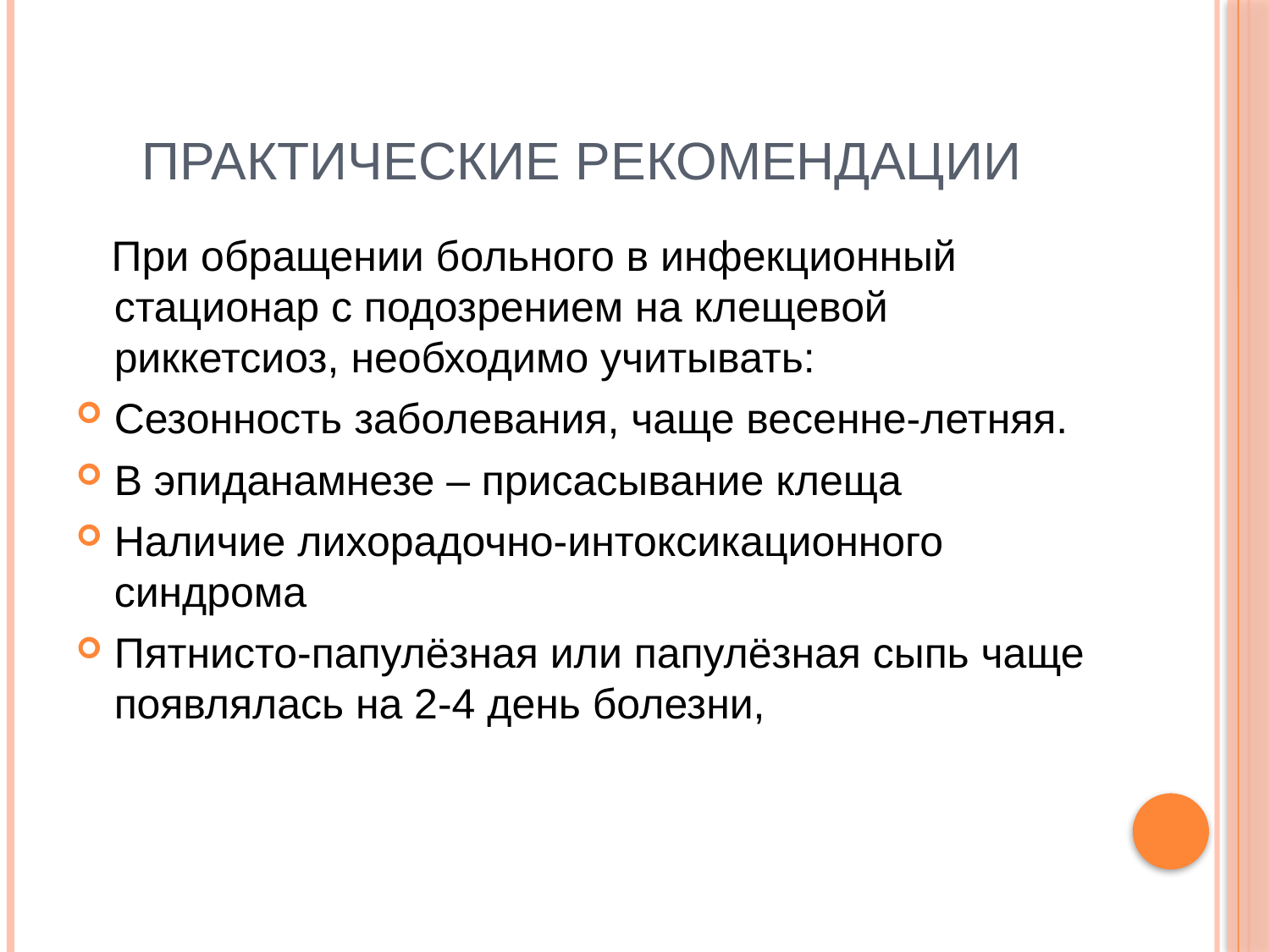

# Практические рекомендации
   При обращении больного в инфекционный стационар с подозрением на клещевой риккетсиоз, необходимо учитывать:
Сезонность заболевания, чаще весенне-летняя.
В эпиданамнезе – присасывание клеща
Наличие лихорадочно-интоксикационного синдрома
Пятнисто-папулёзная или папулёзная сыпь чаще появлялась на 2-4 день болезни,